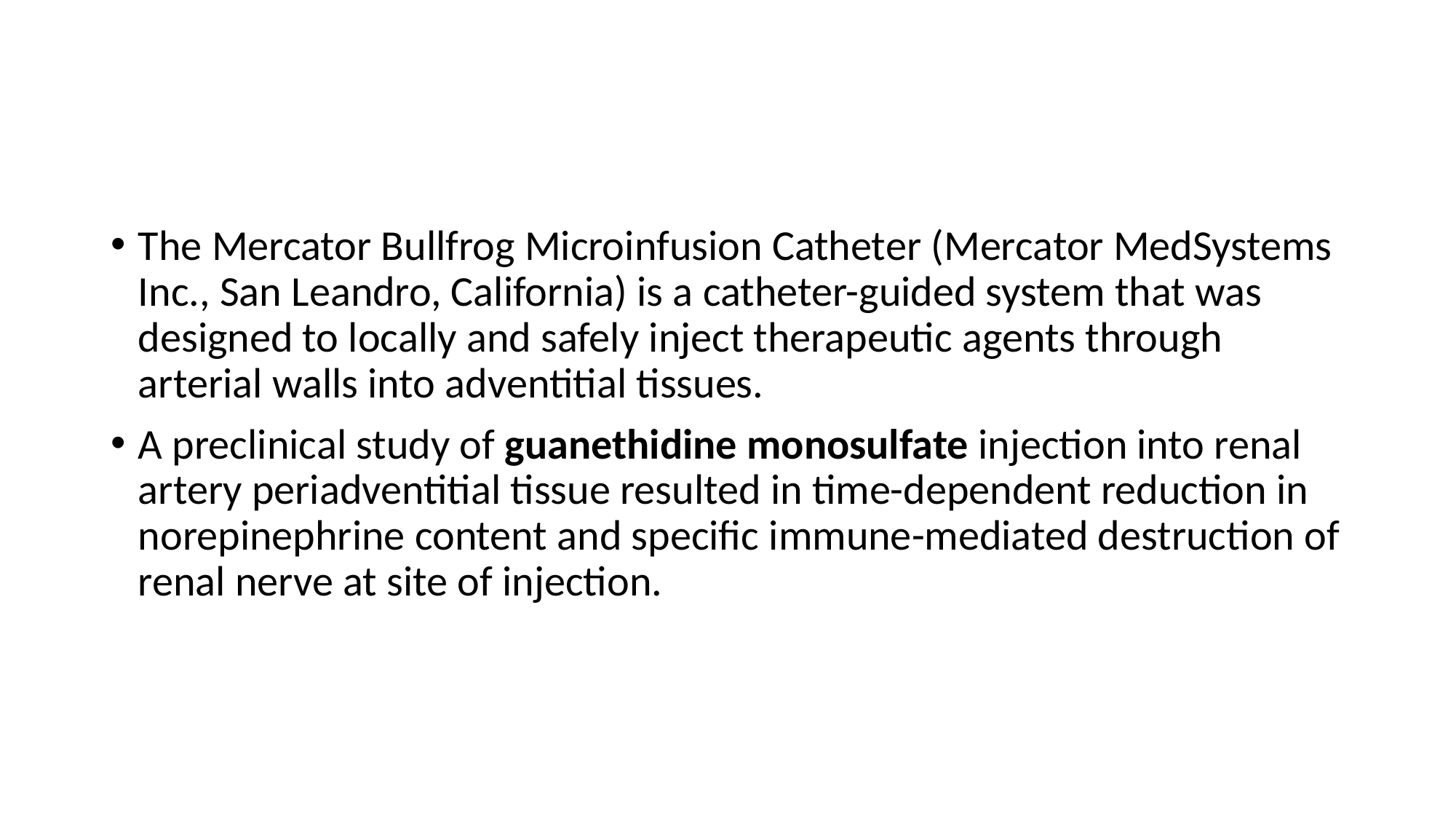

#
The Mercator Bullfrog Microinfusion Catheter (Mercator MedSystems Inc., San Leandro, California) is a catheter-guided system that was designed to locally and safely inject therapeutic agents through arterial walls into adventitial tissues.
A preclinical study of guanethidine monosulfate injection into renal artery periadventitial tissue resulted in time-dependent reduction in norepinephrine content and specific immune-mediated destruction of renal nerve at site of injection.